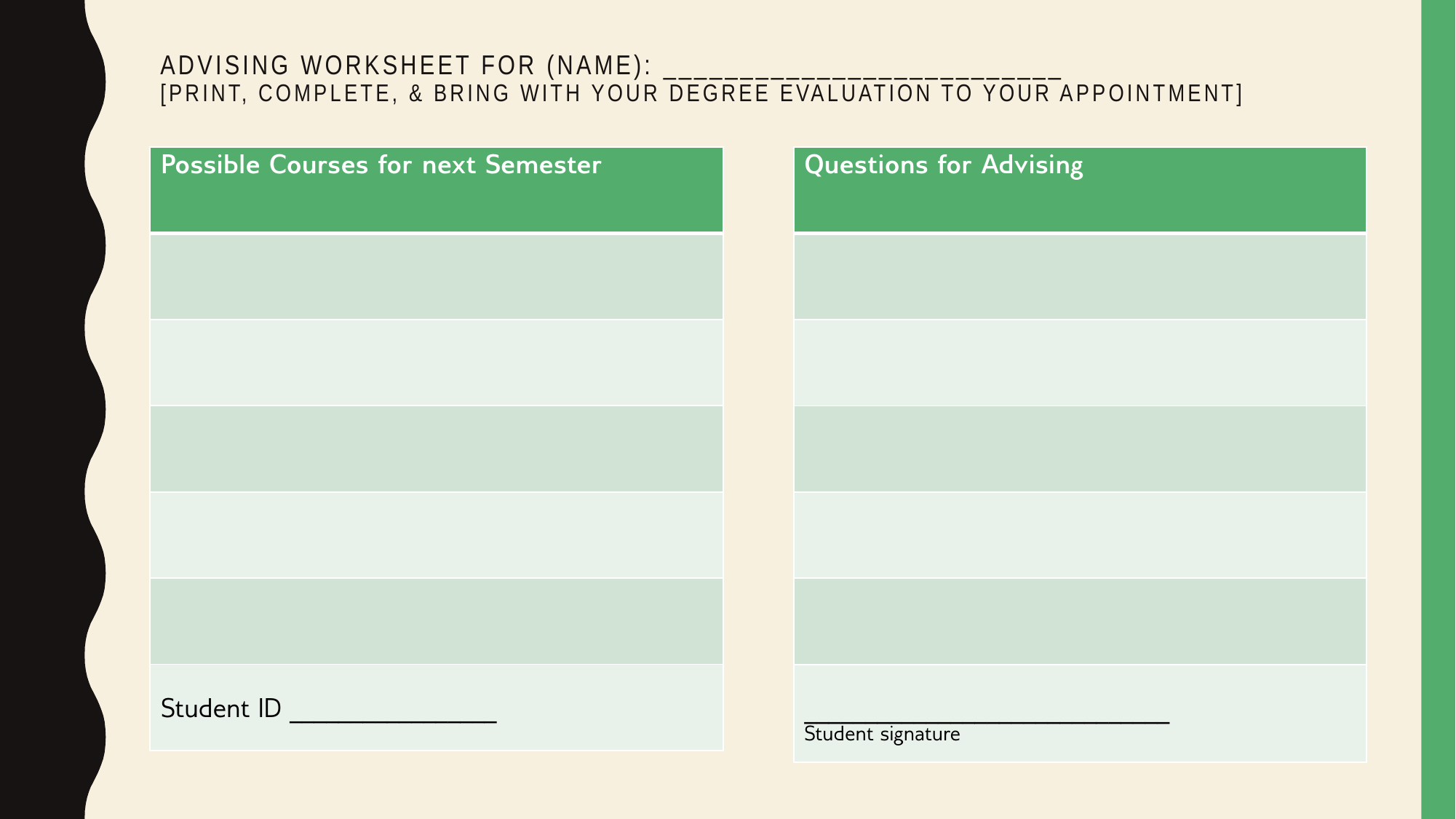

# Advising Worksheet for (name): __________________________ [Print, complete, & bring with your degree evaluation to your appointment]
| Possible Courses for next Semester |
| --- |
|  |
|  |
|  |
|  |
|  |
| Student ID \_\_\_\_\_\_\_\_\_\_\_\_\_\_\_\_\_ |
| Questions for Advising |
| --- |
|  |
|  |
|  |
|  |
|  |
| \_\_\_\_\_\_\_\_\_\_\_\_\_\_\_\_\_\_\_\_\_\_\_\_\_\_\_\_\_\_ Student signature |